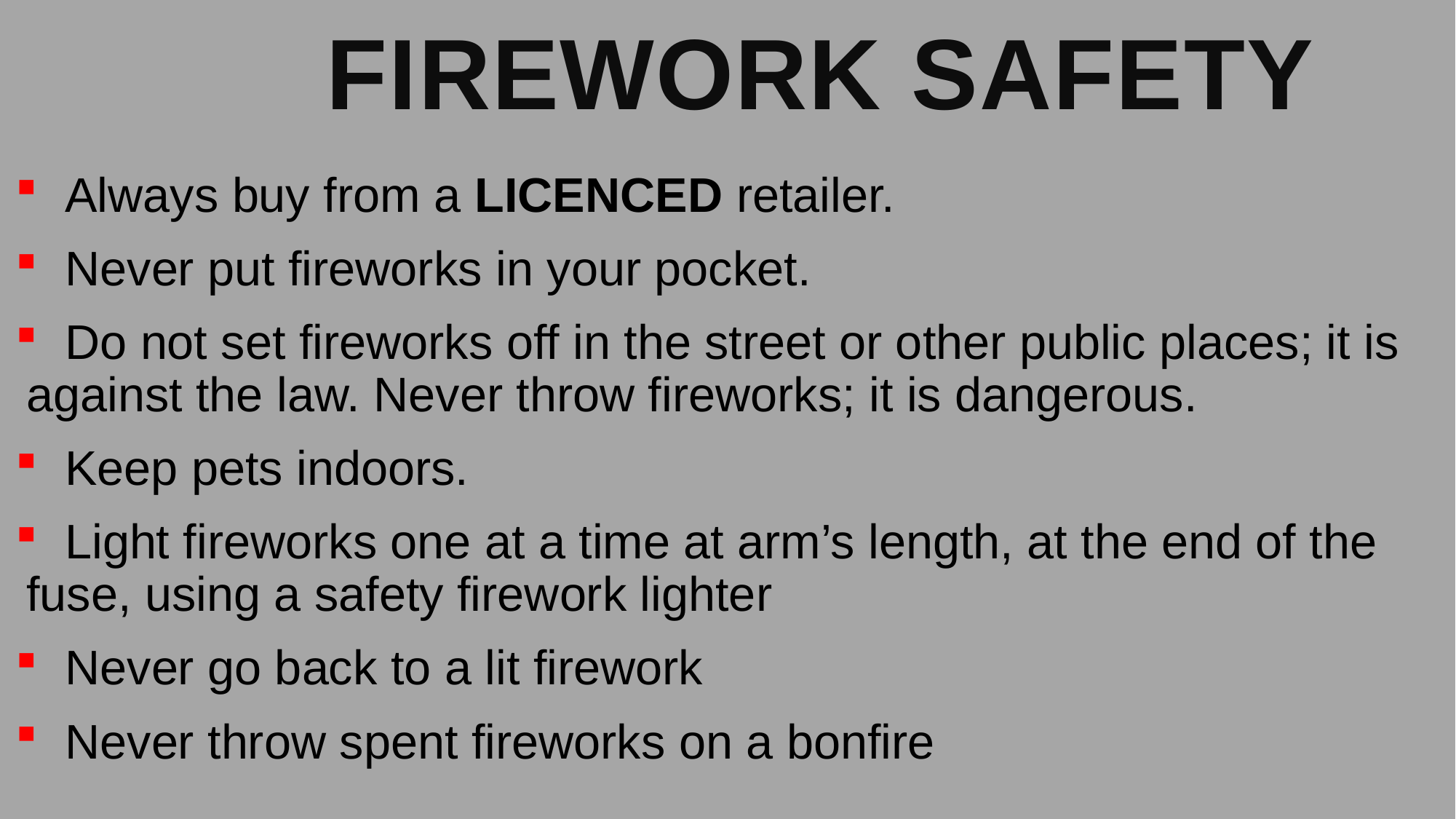

# Firework Safety
  Always buy from a LICENCED retailer.
  Never put fireworks in your pocket.
  Do not set fireworks off in the street or other public places; it is against the law. Never throw fireworks; it is dangerous.
  Keep pets indoors.
  Light fireworks one at a time at arm’s length, at the end of the   fuse, using a safety firework lighter
  Never go back to a lit firework
  Never throw spent fireworks on a bonfire